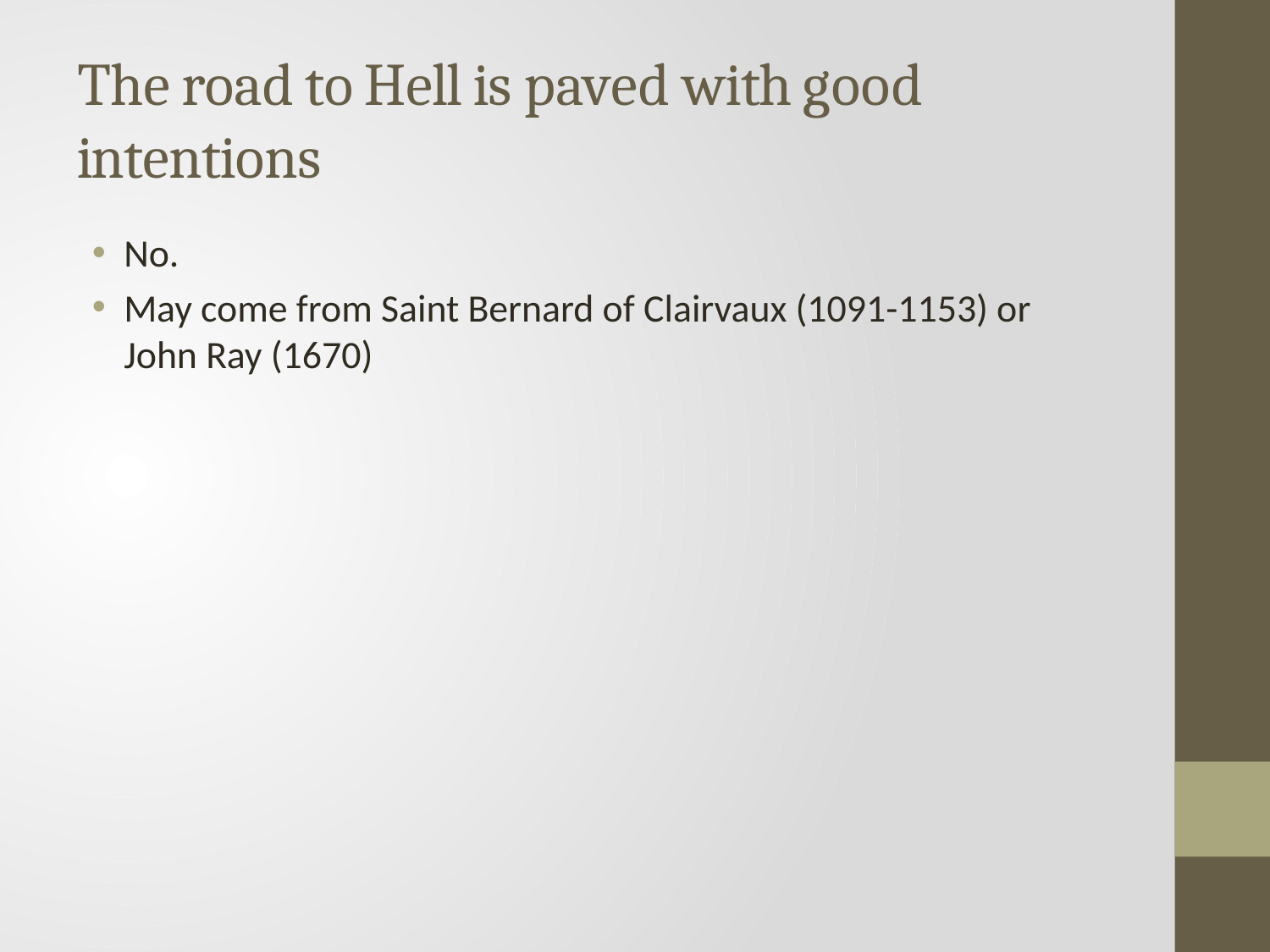

# The road to Hell is paved with good intentions
No.
May come from Saint Bernard of Clairvaux (1091-1153) or John Ray (1670)